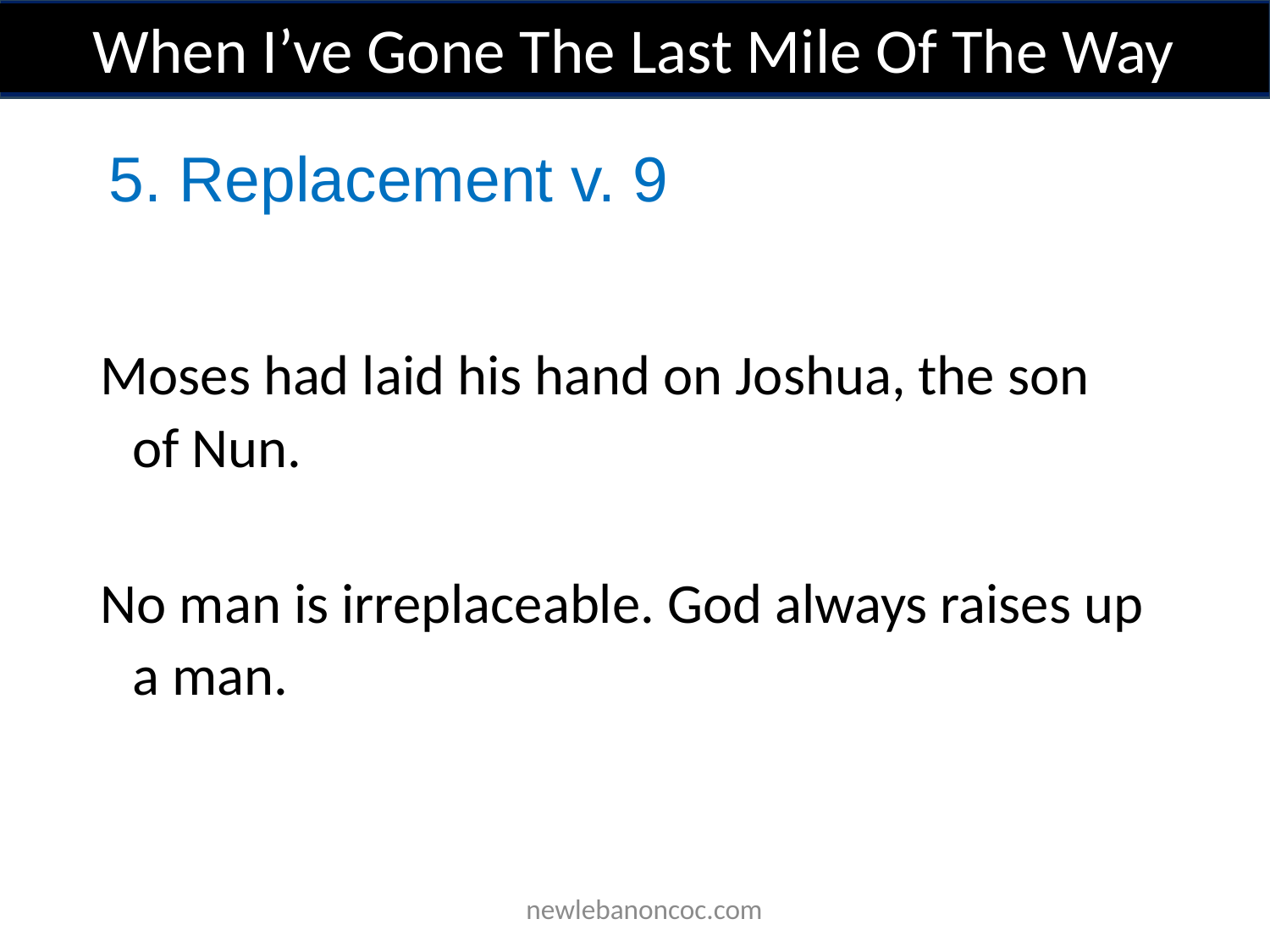

When I’ve Gone The Last Mile Of The Way
5. Replacement v. 9
Moses had laid his hand on Joshua, the son of Nun.

No man is irreplaceable. God always raises up a man.
   newlebanoncoc.com